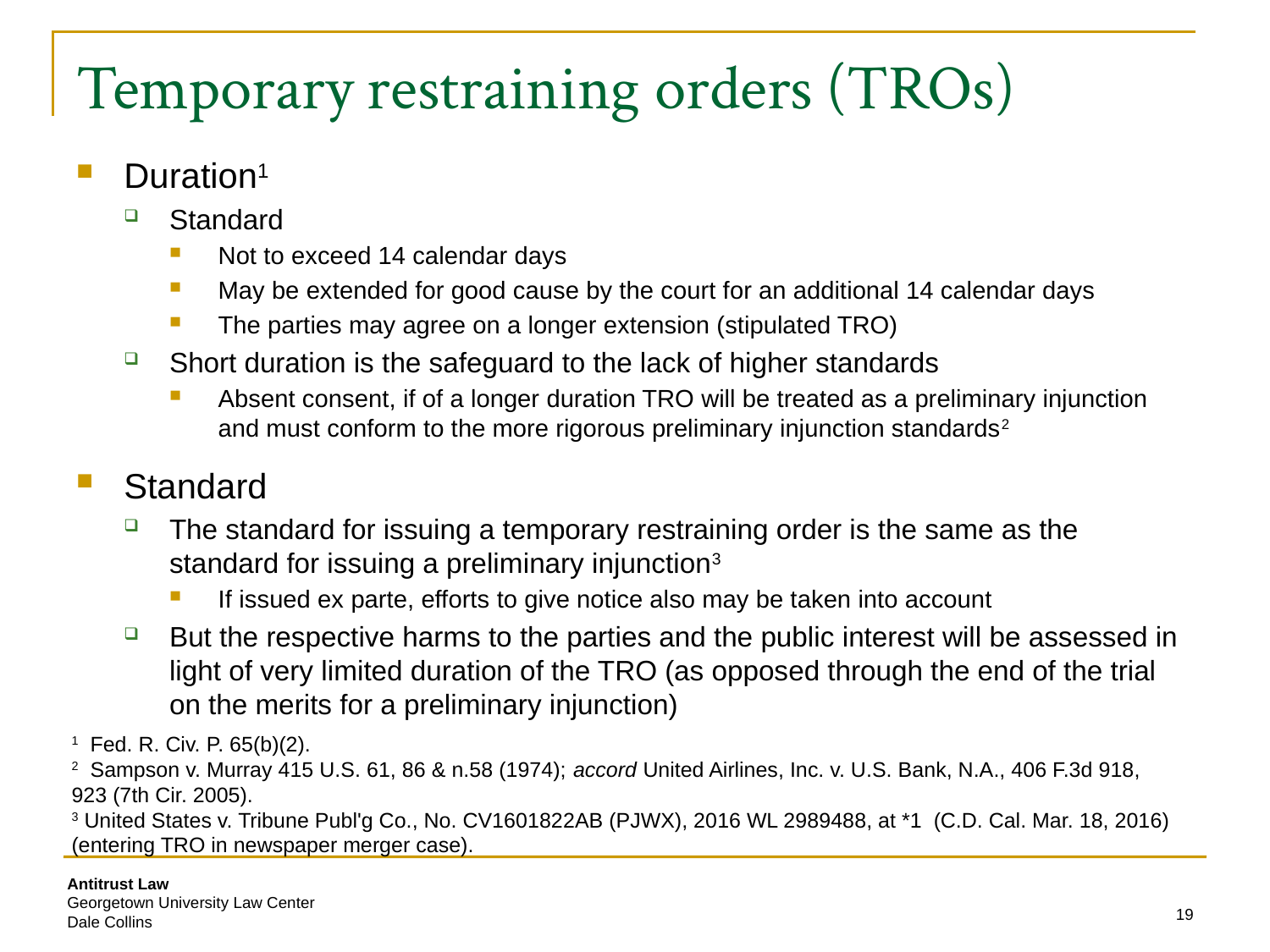

# Temporary restraining orders (TROs)
Duration1
Standard
Not to exceed 14 calendar days
May be extended for good cause by the court for an additional 14 calendar days
The parties may agree on a longer extension (stipulated TRO)
Short duration is the safeguard to the lack of higher standards
Absent consent, if of a longer duration TRO will be treated as a preliminary injunction and must conform to the more rigorous preliminary injunction standards2
Standard
The standard for issuing a temporary restraining order is the same as the standard for issuing a preliminary injunction3
If issued ex parte, efforts to give notice also may be taken into account
But the respective harms to the parties and the public interest will be assessed in light of very limited duration of the TRO (as opposed through the end of the trial on the merits for a preliminary injunction)

1  Fed. R. Civ. P. 65(b)(2).
2  Sampson v. Murray 415 U.S. 61, 86 & n.58 (1974); accord United Airlines, Inc. v. U.S. Bank, N.A., 406 F.3d 918, 923 (7th Cir. 2005).
3 United States v. Tribune Publ'g Co., No. CV1601822AB (PJWX), 2016 WL 2989488, at *1  (C.D. Cal. Mar. 18, 2016) (entering TRO in newspaper merger case).
19